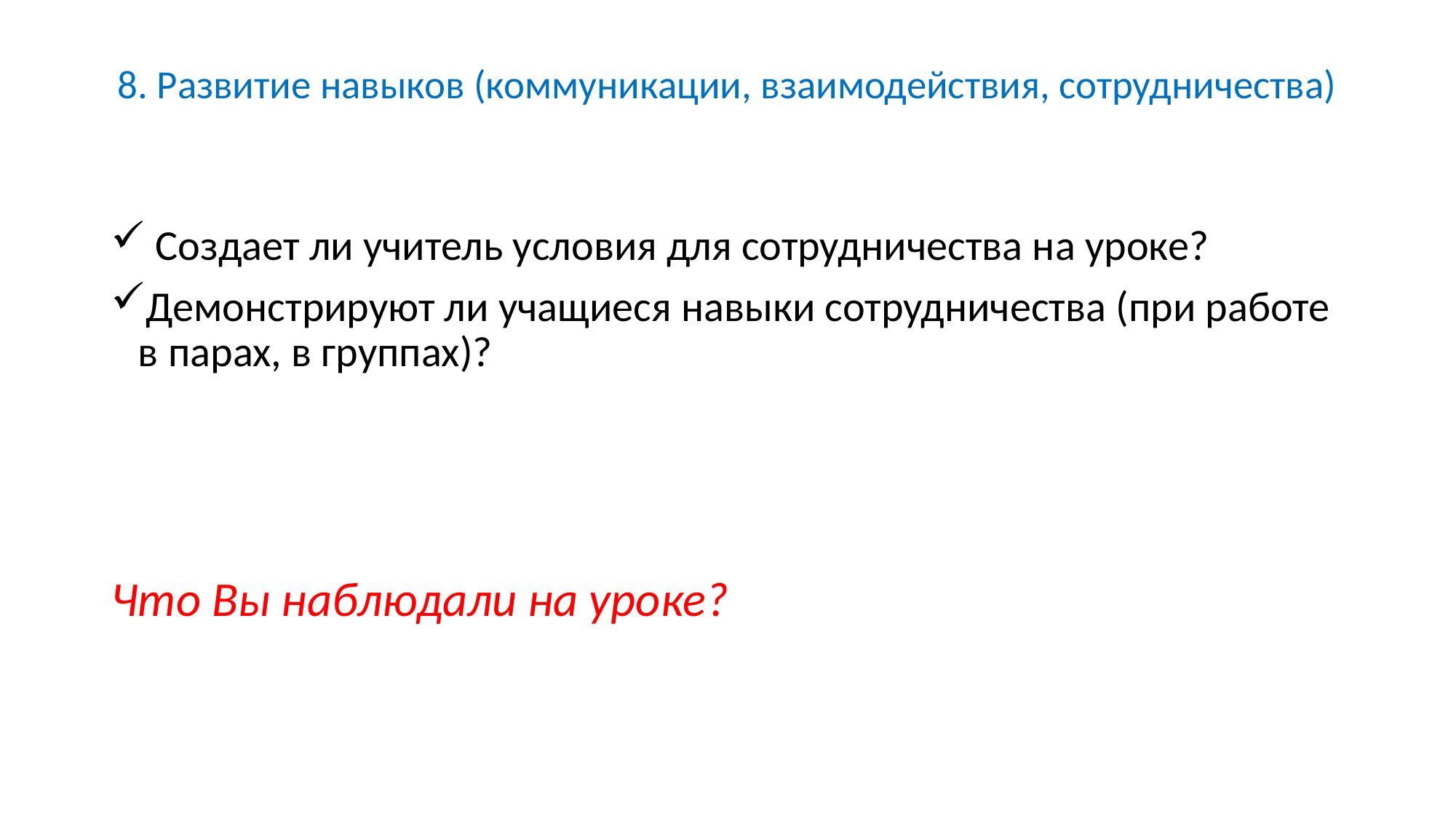

# 8. Развитие навыков (коммуникации, взаимодействия, сотрудничества)
 Создает ли учитель условия для сотрудничества на уроке?
Демонстрируют ли учащиеся навыки сотрудничества (при работе в парах, в группах)?

Что Вы наблюдали на уроке?